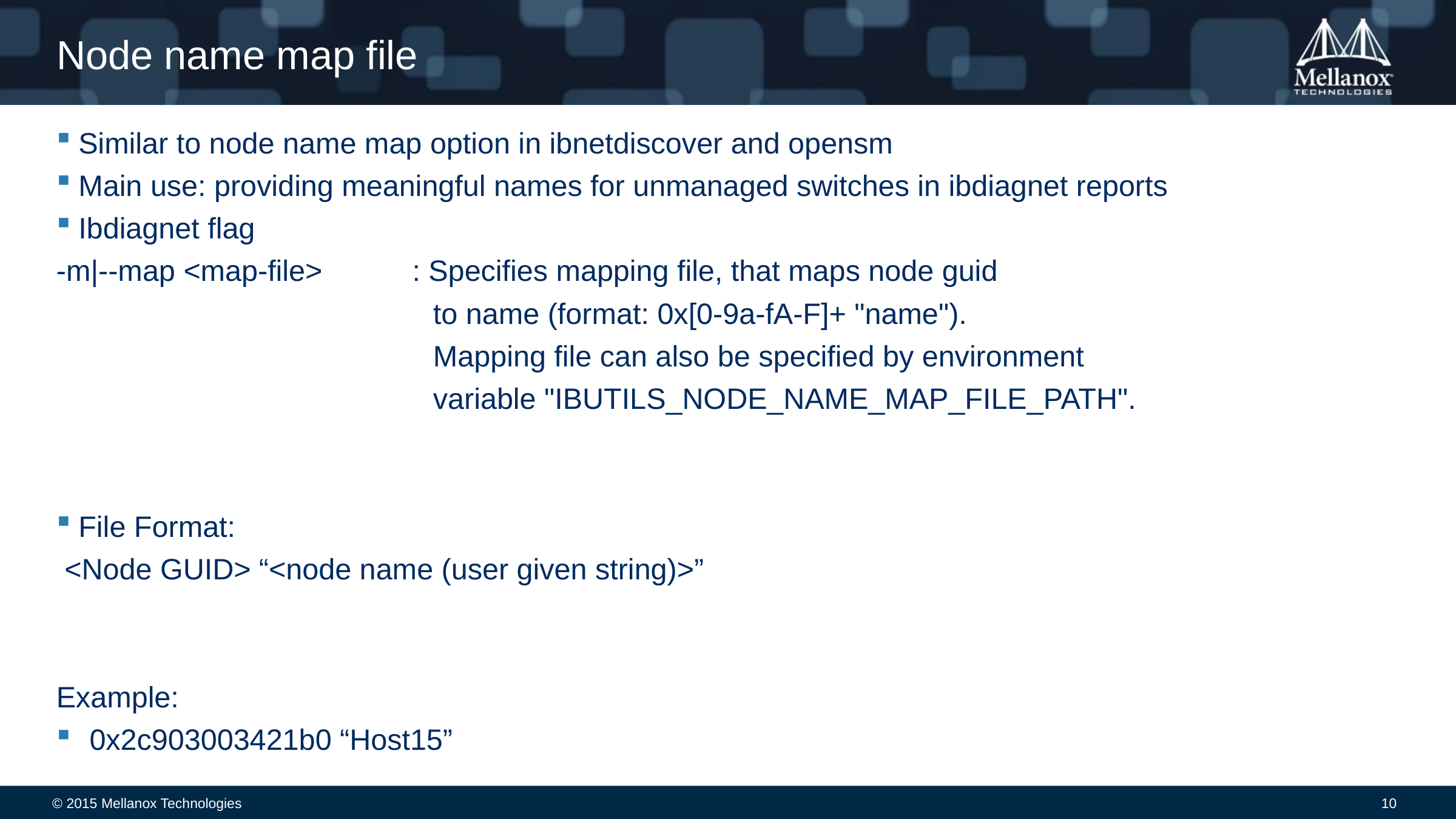

# Node name map file
Similar to node name map option in ibnetdiscover and opensm
Main use: providing meaningful names for unmanaged switches in ibdiagnet reports
Ibdiagnet flag
-m|--map <map-file>           : Specifies mapping file, that maps node guid
                                              to name (format: 0x[0-9a-fA-F]+ "name").
                                              Mapping file can also be specified by environment
                                              variable "IBUTILS_NODE_NAME_MAP_FILE_PATH".

File Format:
 <Node GUID> “<node name (user given string)>”

Example:
0x2c903003421b0 “Host15”